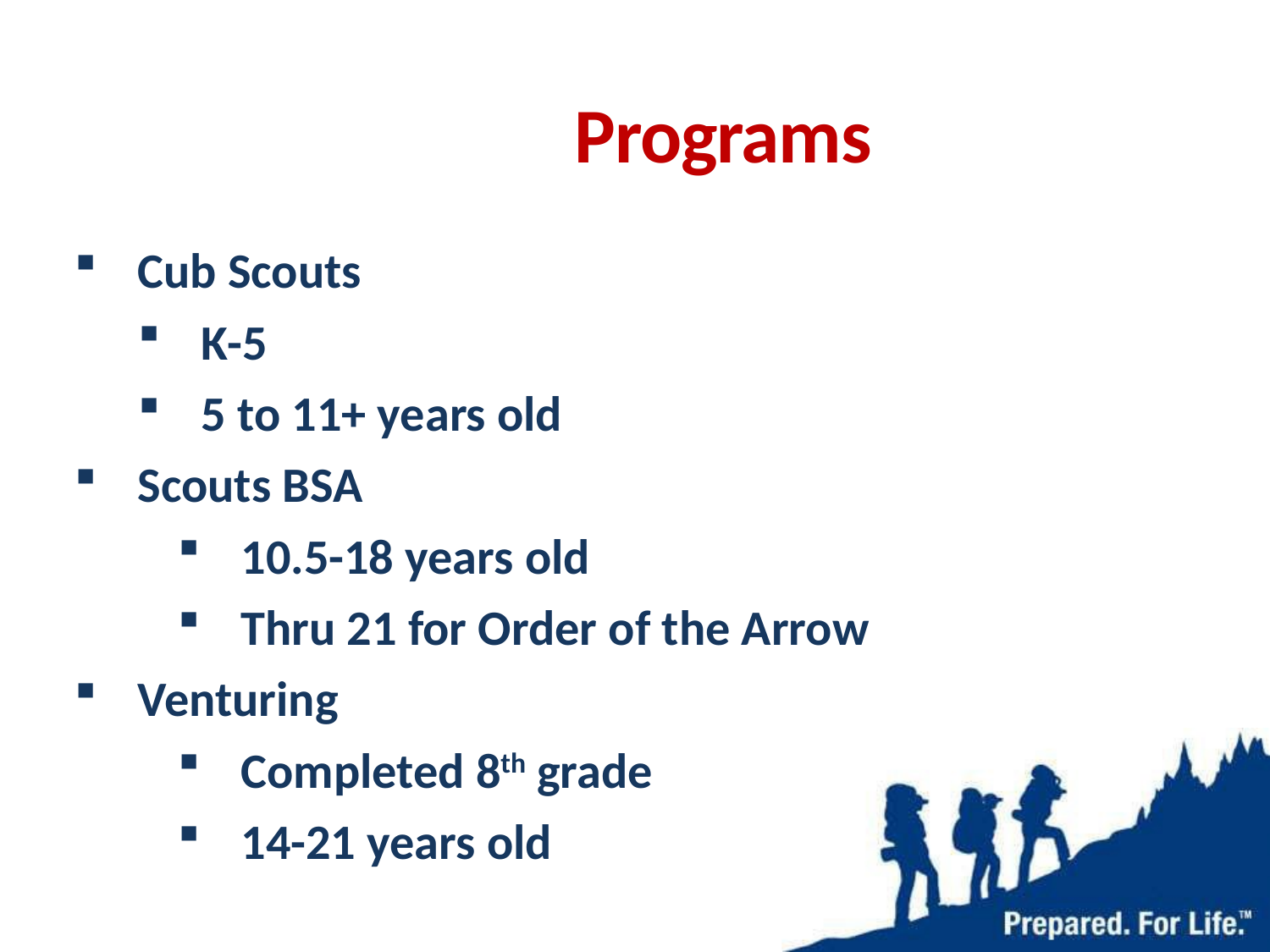

# Programs
Cub Scouts
K-5
5 to 11+ years old
Scouts BSA
10.5-18 years old
Thru 21 for Order of the Arrow
Venturing
Completed 8th grade
14-21 years old